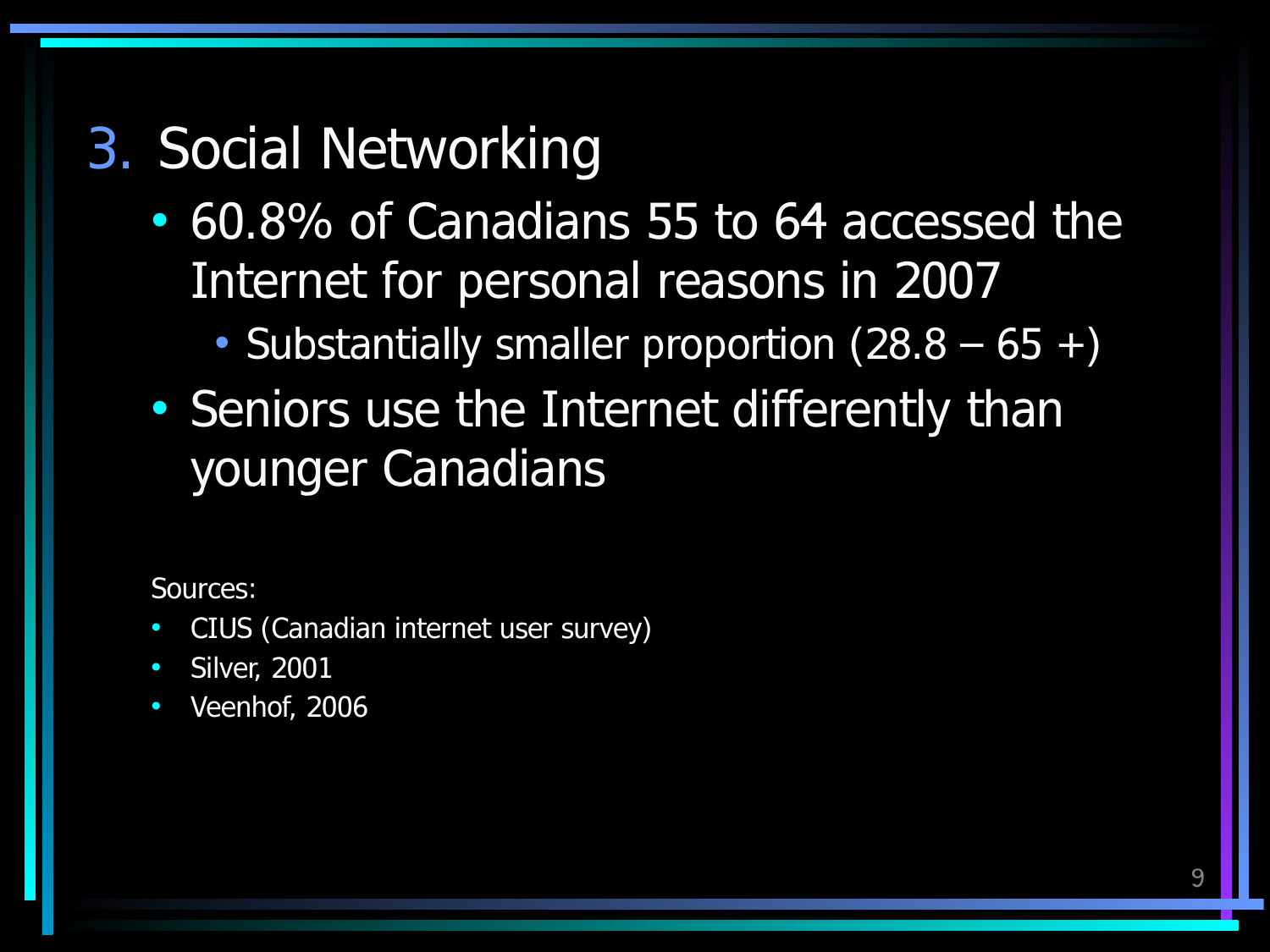

Social Networking
60.8% of Canadians 55 to 64 accessed the Internet for personal reasons in 2007
Substantially smaller proportion (28.8 – 65 +)
Seniors use the Internet differently than younger Canadians

Sources:
CIUS (Canadian internet user survey)
Silver, 2001
Veenhof, 2006

9